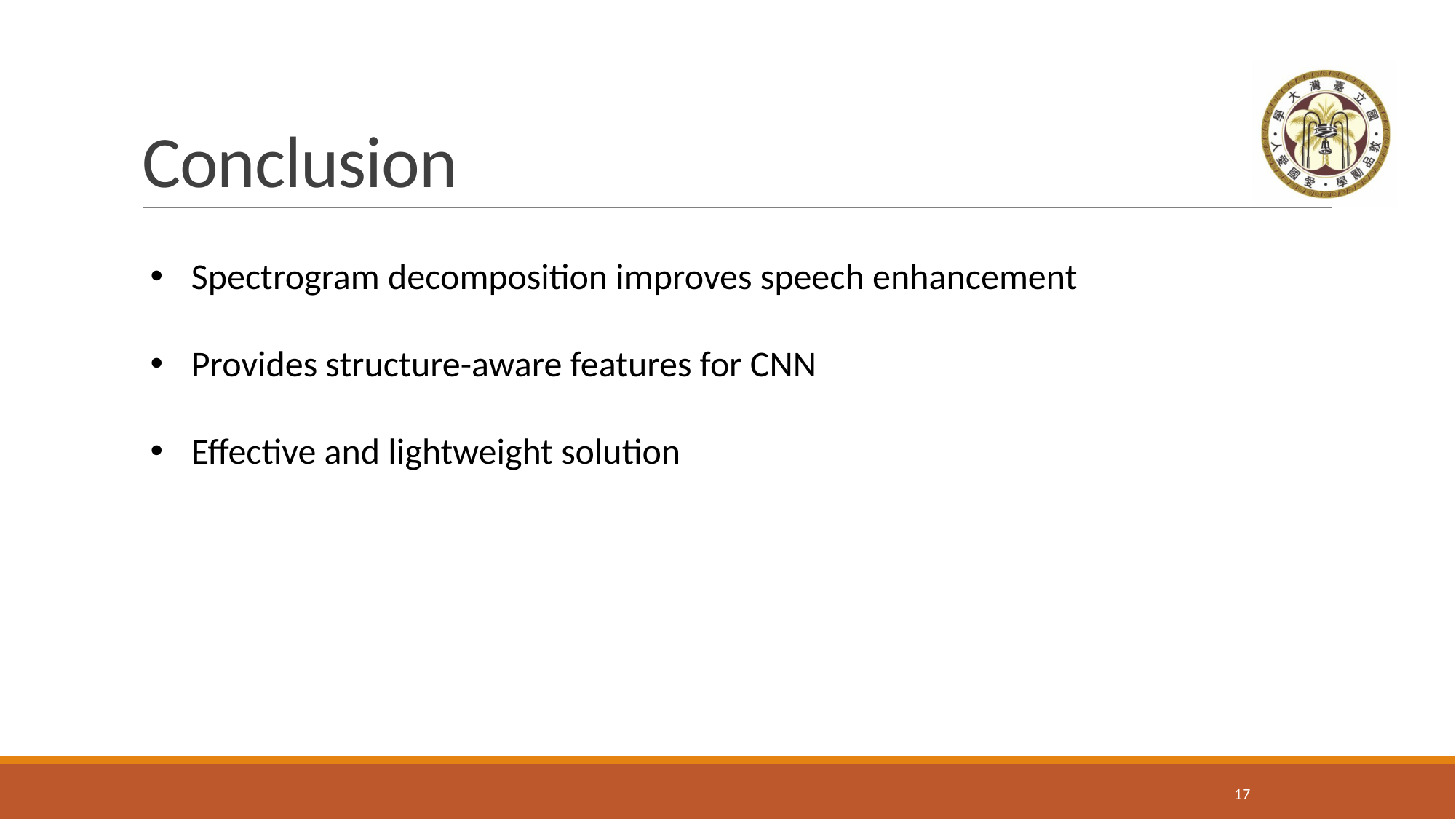

# Conclusion

Spectrogram decomposition improves speech enhancement

Provides structure-aware features for CNN

Effective and lightweight solution
17